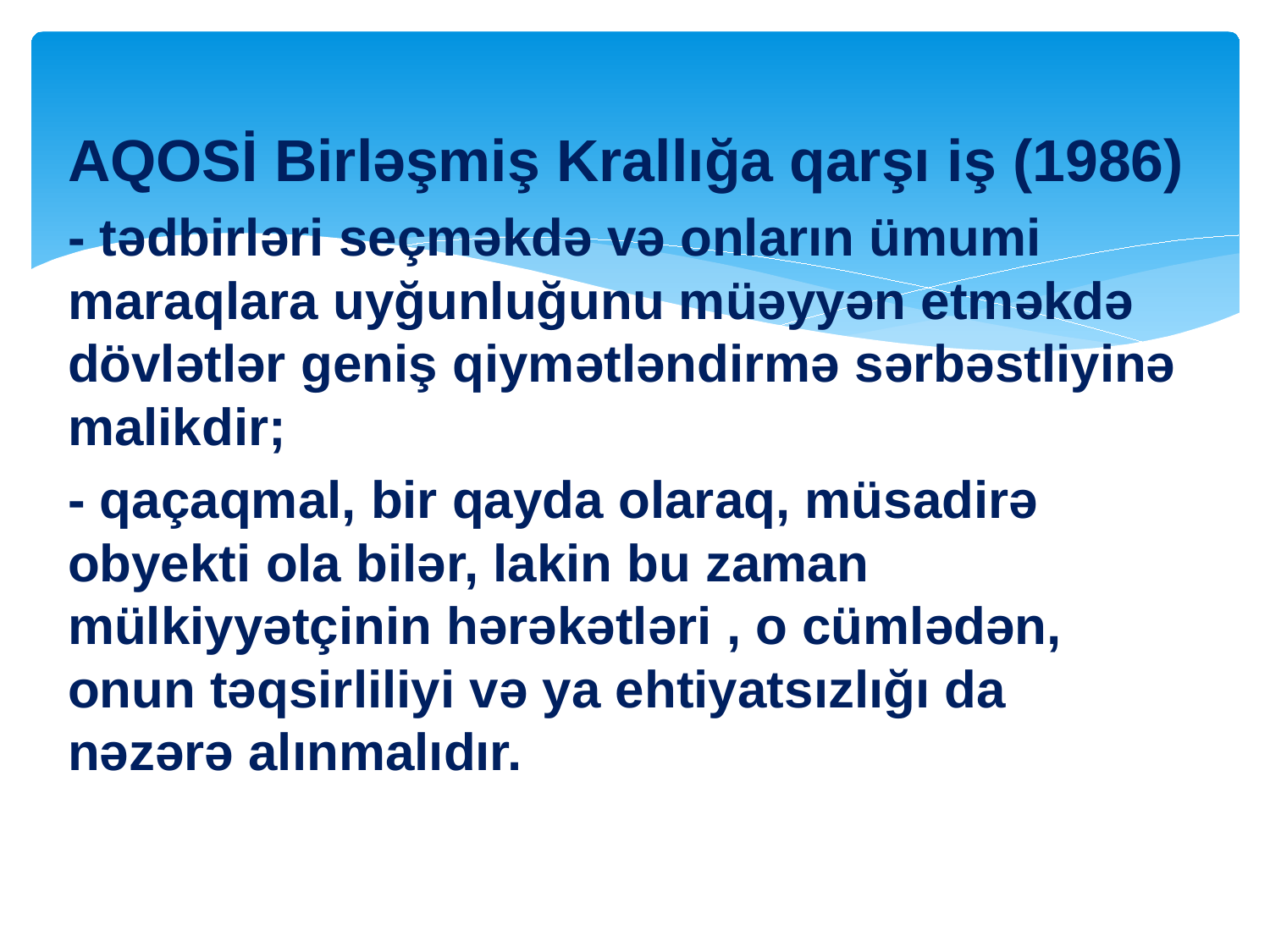

AQOSİ Birləşmiş Krallığa qarşı iş (1986)
- tədbirləri seçməkdə və onların ümumi maraqlara uyğunluğunu müəyyən etməkdə dövlətlər geniş qiymətləndirmə sərbəstliyinə malikdir;
- qaçaqmal, bir qayda olaraq, müsadirə obyekti ola bilər, lakin bu zaman mülkiyyətçinin hərəkətləri , o cümlədən, onun təqsirliliyi və ya ehtiyatsızlığı da nəzərə alınmalıdır.